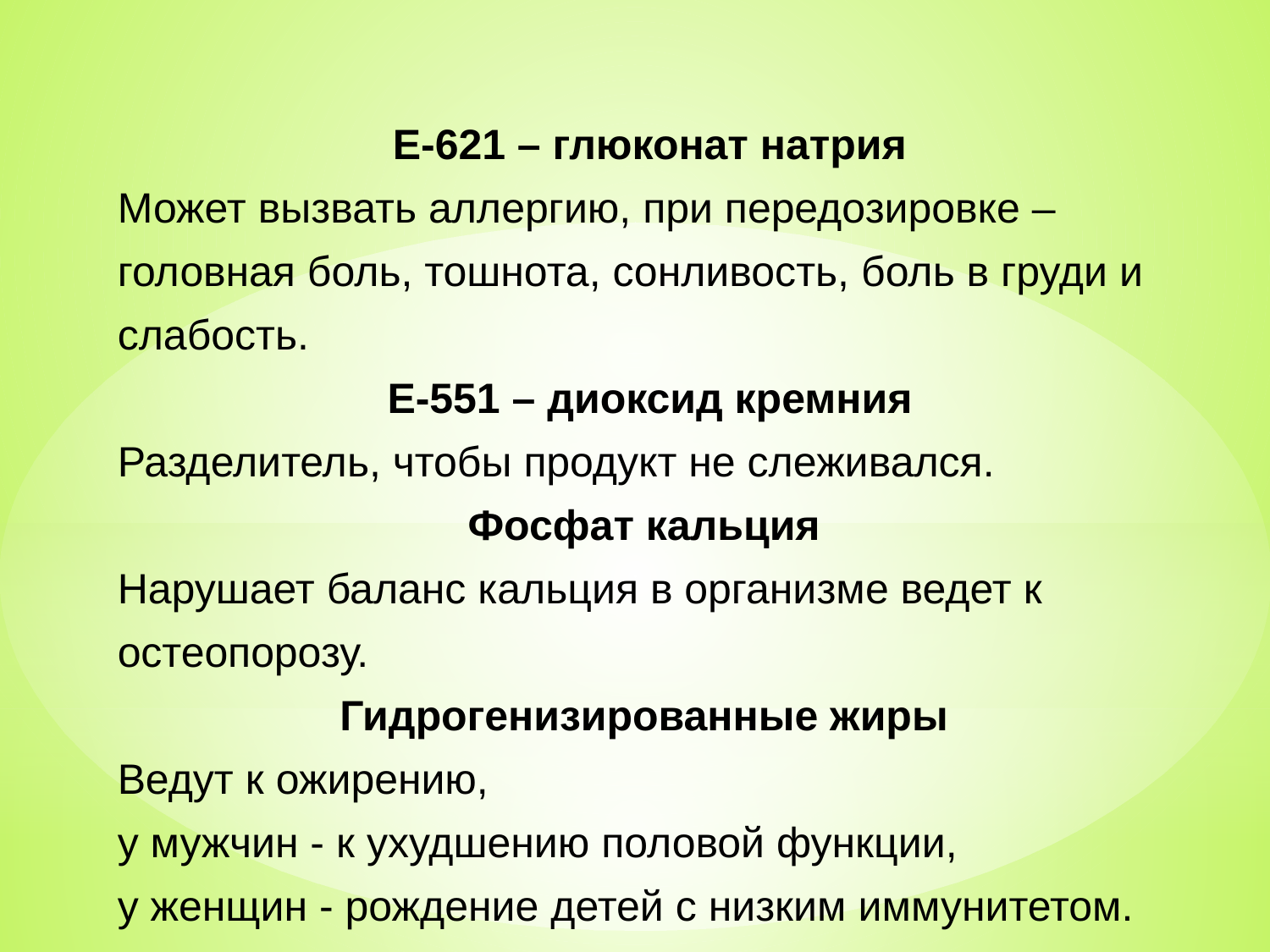

Е-621 – глюконат натрия
Может вызвать аллергию, при передозировке – головная боль, тошнота, сонливость, боль в груди и слабость.
Е-551 – диоксид кремния
Разделитель, чтобы продукт не слеживался.
Фосфат кальция
Нарушает баланс кальция в организме ведет к остеопорозу.
Гидрогенизированные жиры
Ведут к ожирению,
у мужчин - к ухудшению половой функции,
у женщин - рождение детей с низким иммунитетом.